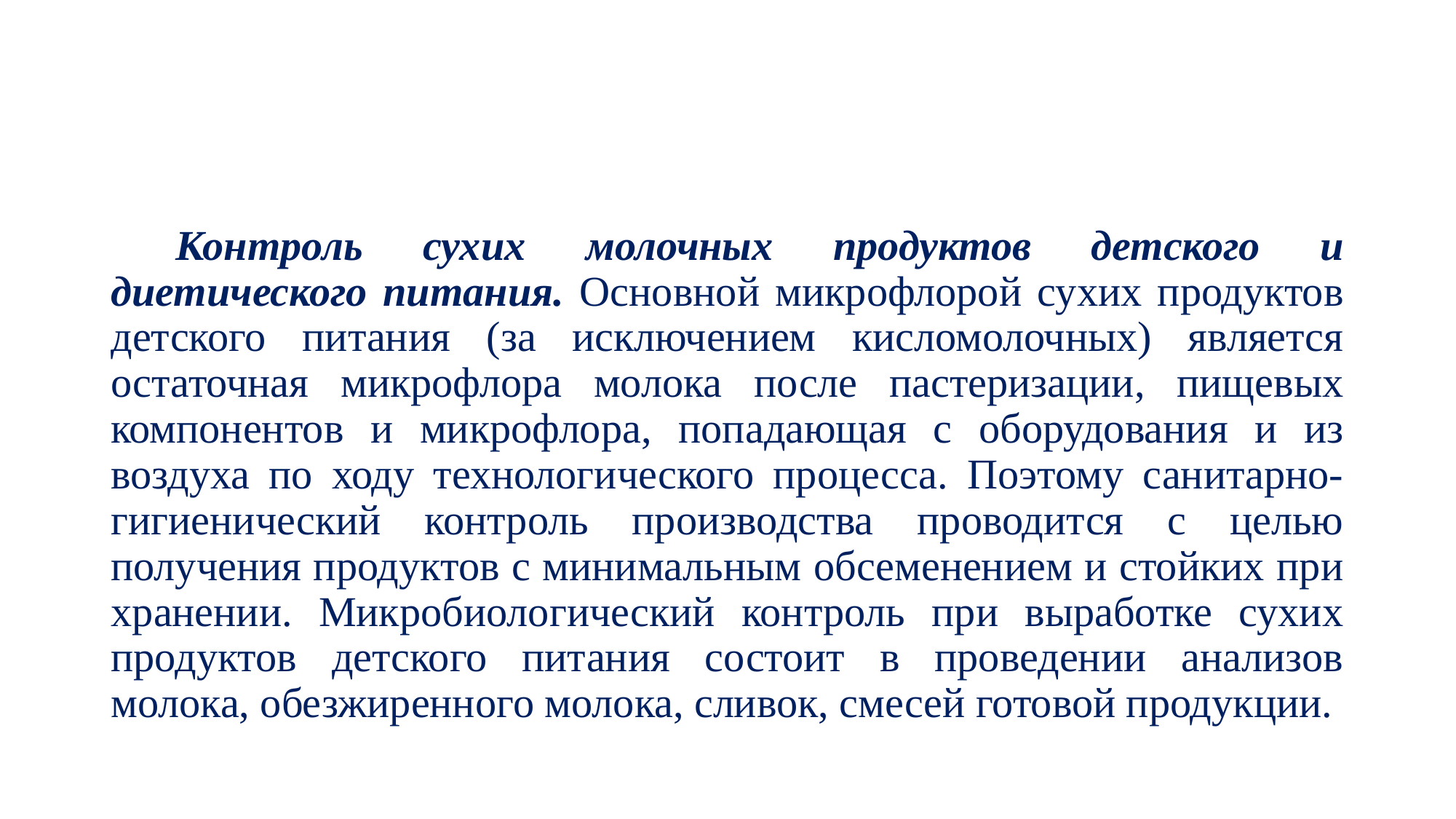

#
Контроль сухих молочных продуктов детского и диетического питания. Основной микрофлорой сухих продуктов детского питания (за исключением кисломолочных) является остаточная микрофлора молока после пастеризации, пищевых компонентов и микрофлора, попадающая с оборудования и из воздуха по ходу технологического процесса. Поэтому санитарно-гигиенический контроль производства проводится с целью получения продуктов с минимальным обсеменением и стойких при хранении. Микробиологический контроль при выработке сухих продуктов детского питания состоит в проведении анализов молока, обезжиренного молока, сливок, смесей готовой продукции.